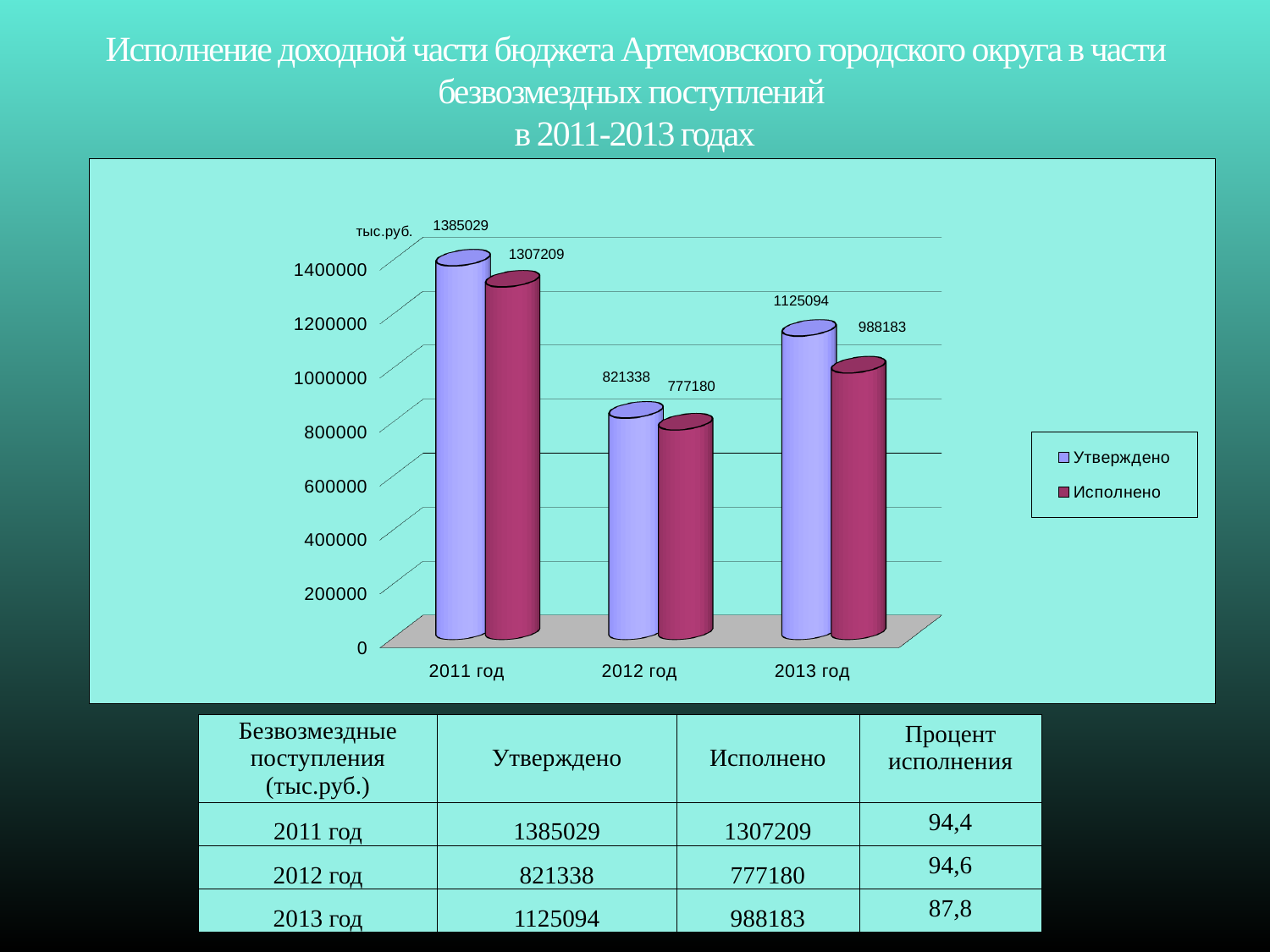

# Исполнение доходной части бюджета Артемовского городского округа в части безвозмездных поступлений в 2011-2013 годах

[unsupported chart]

| Безвозмездные поступления (тыс.руб.) | Утверждено | Исполнено | Процент исполнения |
| --- | --- | --- | --- |
| 2011 год | 1385029 | 1307209 | 94,4 |
| 2012 год | 821338 | 777180 | 94,6 |
| 2013 год | 1125094 | 988183 | 87,8 |